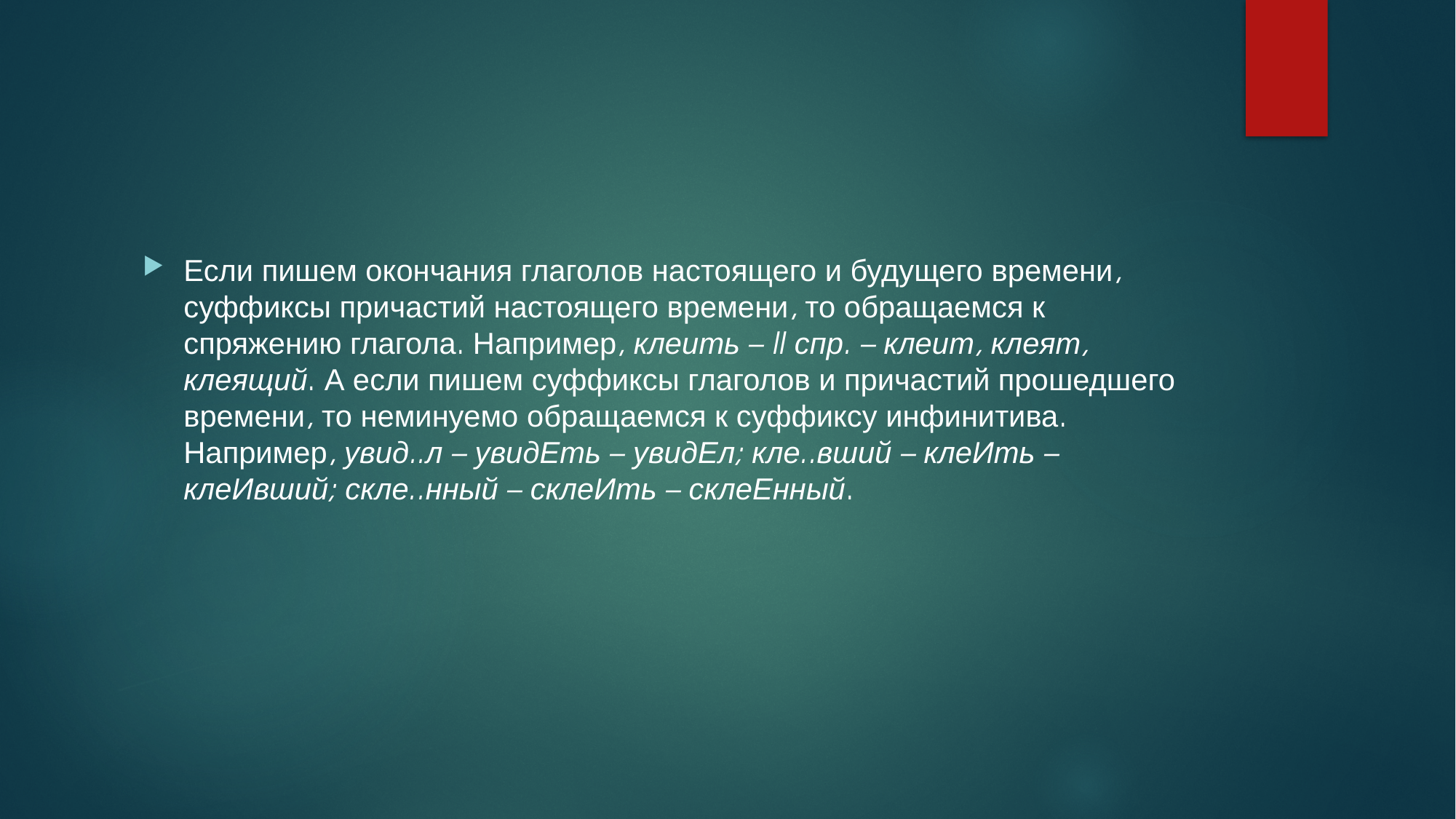

#
Если пишем окончания глаголов настоящего и будущего времени, суффиксы причастий настоящего времени, то обращаемся к спряжению глагола. Например, клеить – II спр. – клеит, клеят, клеящий. А если пишем суффиксы глаголов и причастий прошедшего времени, то неминуемо обращаемся к суффиксу инфинитива. Например, увид..л – увидЕть – увидЕл; кле..вший – клеИть – клеИвший; скле..нный – склеИть – склеЕнный.